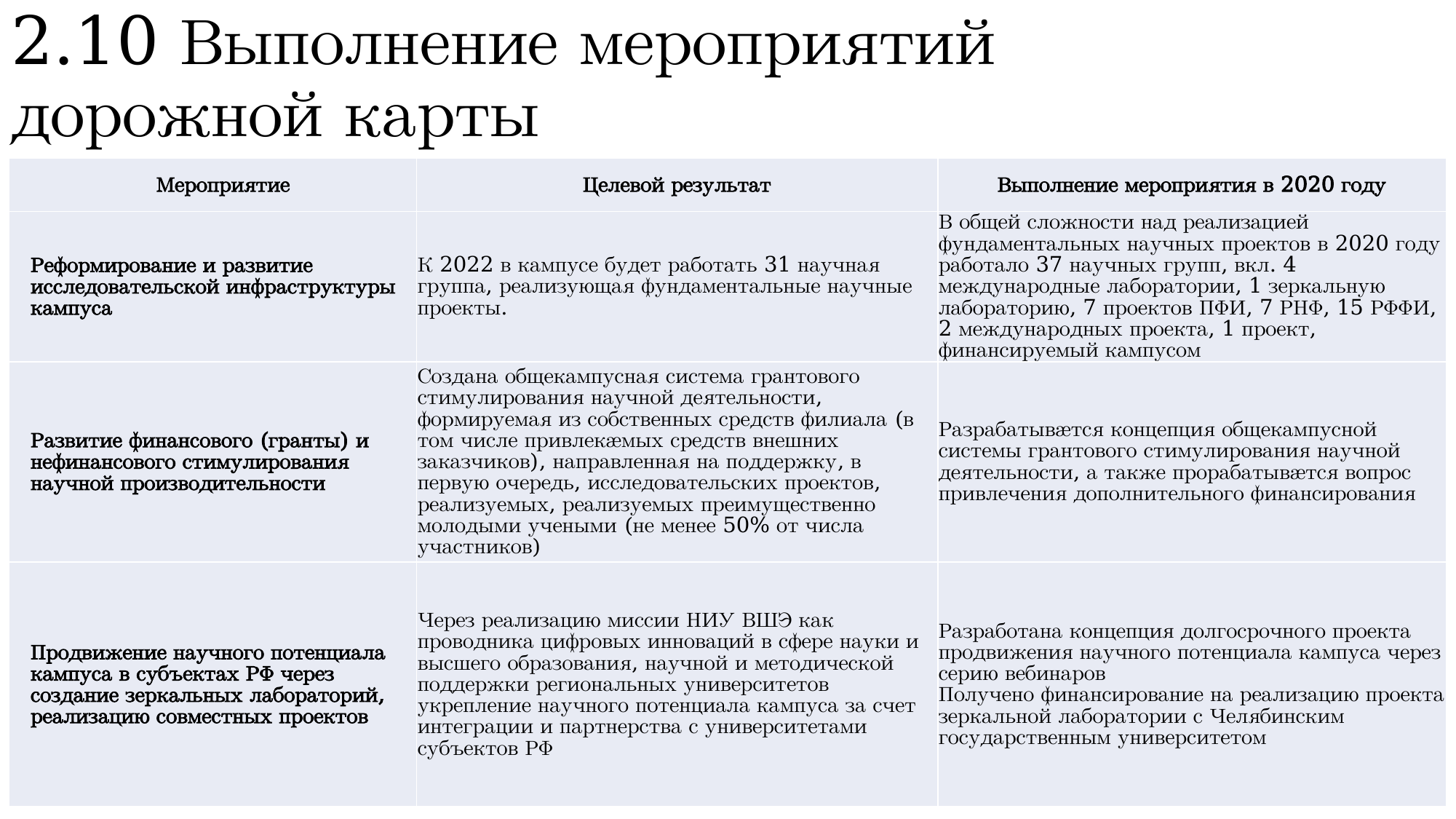

# 2.10 Выполнение мероприятий дорожной карты
| Мероприятие | Целевой результат | Выполнение мероприятия в 2020 году |
| --- | --- | --- |
| Реформирование и развитие исследовательской инфраструктуры кампуса | К 2022 в кампусе будет работать 31 научная группа, реализующая фундаментальные научные проекты. | В общей сложности над реализацией фундаментальных научных проектов в 2020 году работало 37 научных групп, вкл. 4 международные лаборатории, 1 зеркальную лабораторию, 7 проектов ПФИ, 7 РНФ, 15 РФФИ, 2 международных проекта, 1 проект, финансируемый кампусом |
| Развитие финансового (гранты) и нефинансового стимулирования научной производительности | Создана общекампусная система грантового стимулирования научной деятельности, формируемая из собственных средств филиала (в том числе привлекаемых средств внешних заказчиков), направленная на поддержку, в первую очередь, исследовательских проектов, реализуемых, реализуемых преимущественно молодыми учеными (не менее 50% от числа участников) | Разрабатывается концепция общекампусной системы грантового стимулирования научной деятельности, а также прорабатывается вопрос привлечения дополнительного финансирования |
| Продвижение научного потенциала кампуса в субъектах РФ через создание зеркальных лабораторий, реализацию совместных проектов | Через реализацию миссии НИУ ВШЭ как проводника цифровых инноваций в сфере науки и высшего образования, научной и методической поддержки региональных университетов укрепление научного потенциала кампуса за счет интеграции и партнерства с университетами субъектов РФ | Разработана концепция долгосрочного проекта продвижения научного потенциала кампуса через серию вебинаров Получено финансирование на реализацию проекта зеркальной лаборатории с Челябинским государственным университетом |
23